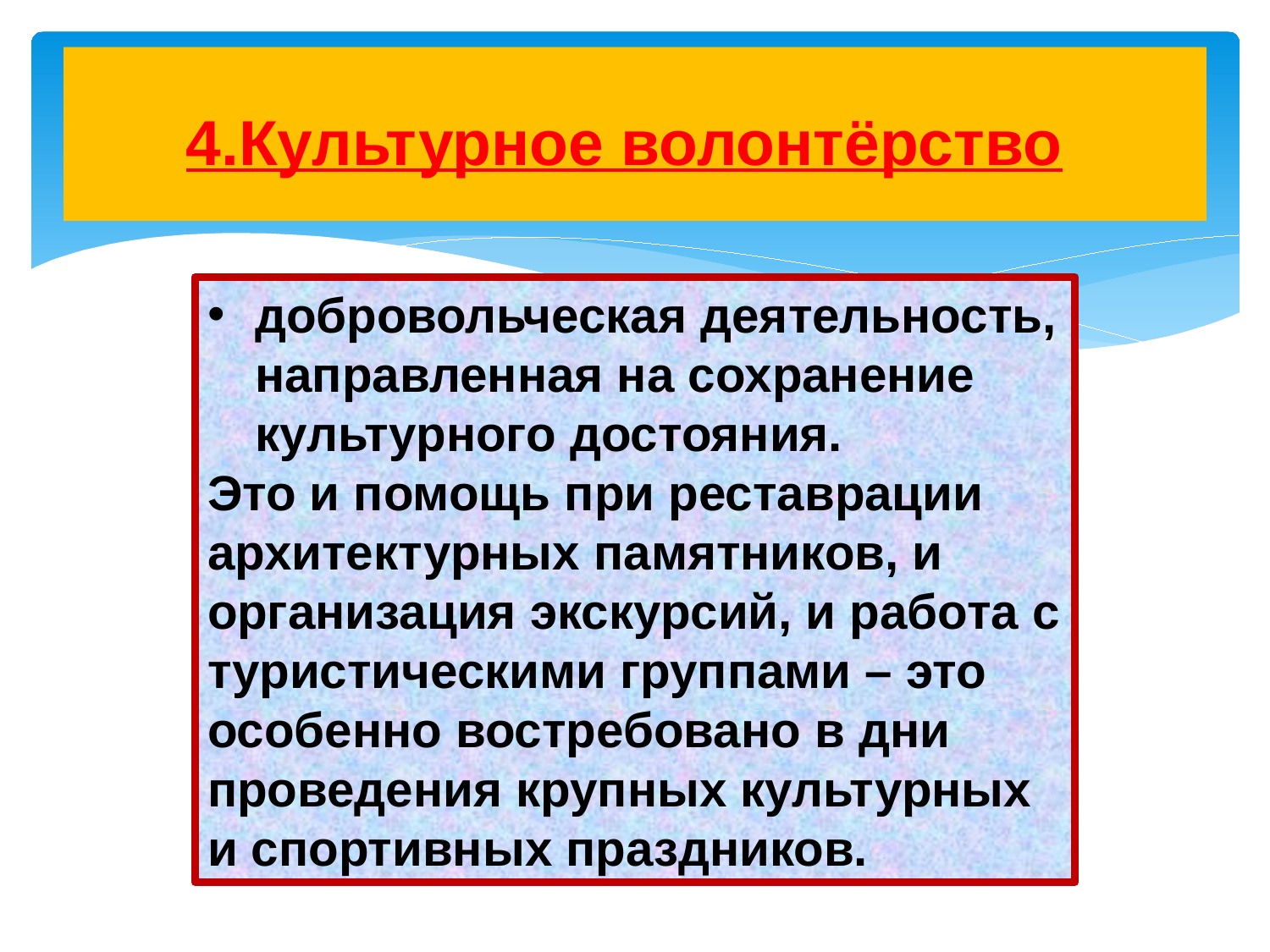

# 4.Культурное волонтёрство
добровольческая деятельность, направленная на сохранение культурного достояния.
Это и помощь при реставрации архитектурных памятников, и организация экскурсий, и работа с туристическими группами – это особенно востребовано в дни проведения крупных культурных и спортивных праздников.